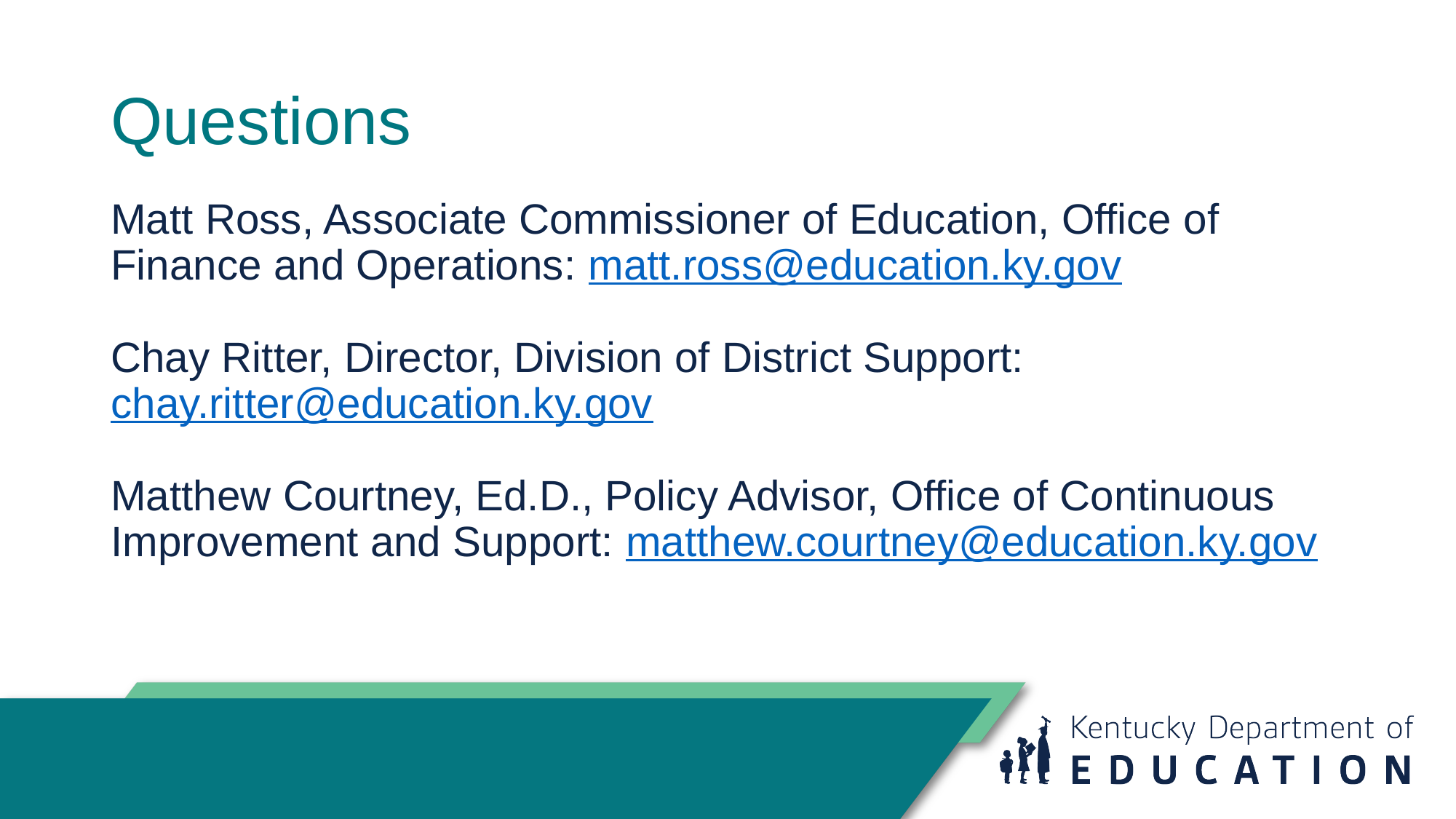

# Questions
Matt Ross, Associate Commissioner of Education, Office of Finance and Operations: matt.ross@education.ky.gov

Chay Ritter, Director, Division of District Support: chay.ritter@education.ky.gov

Matthew Courtney, Ed.D., Policy Advisor, Office of Continuous Improvement and Support: matthew.courtney@education.ky.gov